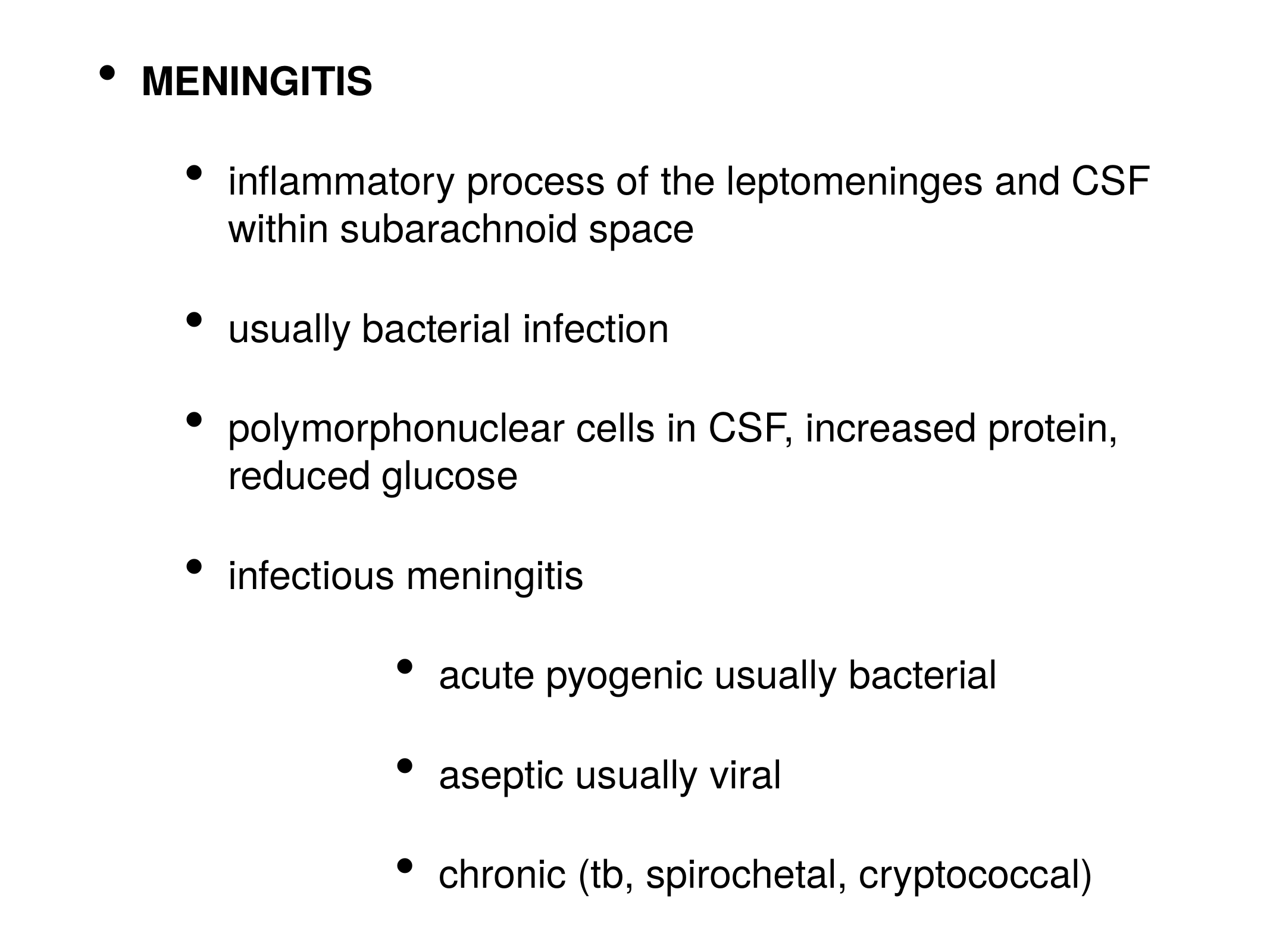

MENINGITIS
inflammatory process of the leptomeninges and CSF within subarachnoid space
usually bacterial infection
polymorphonuclear cells in CSF, increased protein, reduced glucose
infectious meningitis
acute pyogenic usually bacterial
aseptic usually viral
chronic (tb, spirochetal, cryptococcal)